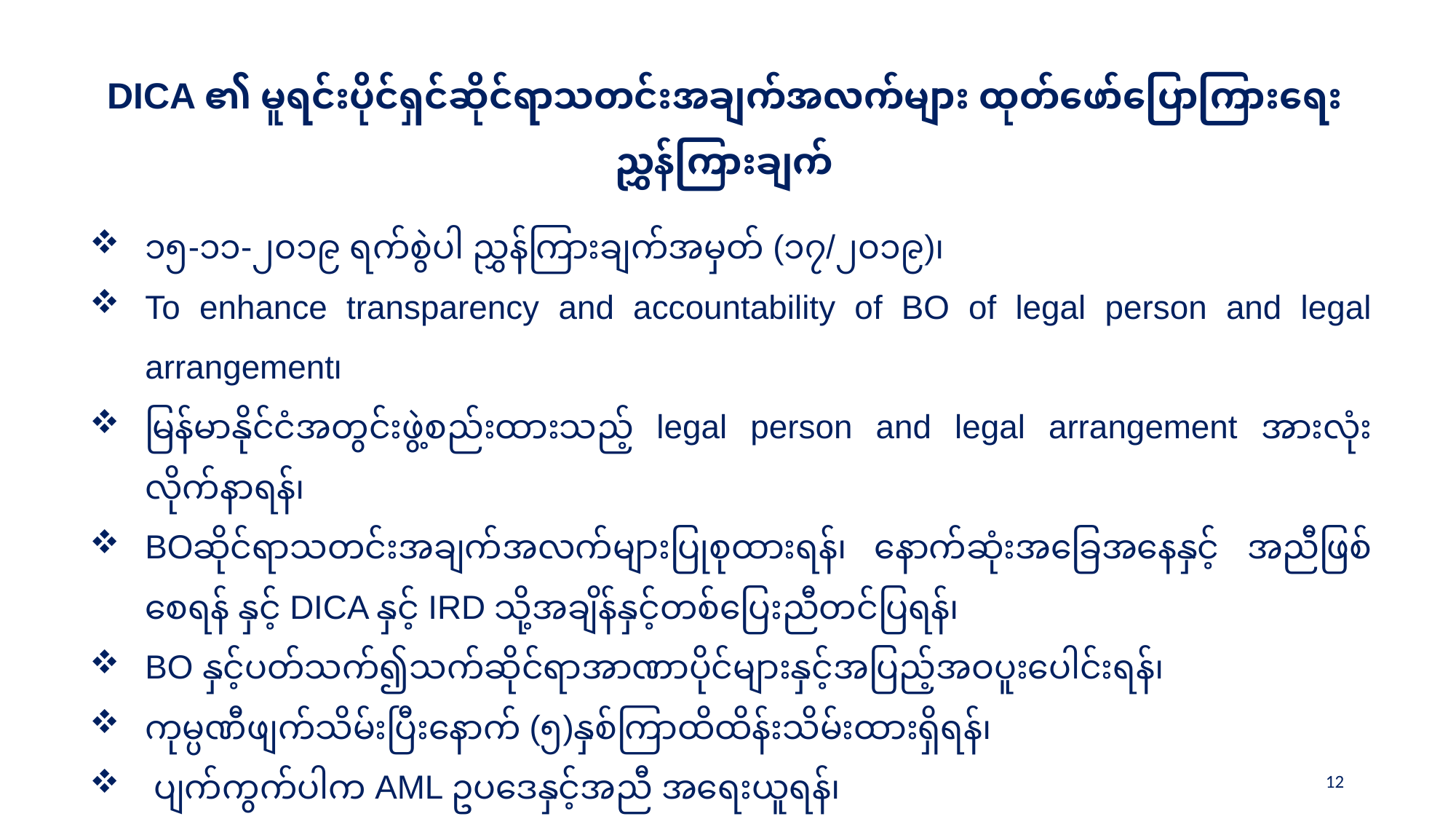

DICA ၏ မူရင်းပိုင်ရှင်ဆိုင်ရာသတင်းအချက်အလက်များ ထုတ်ဖော်ပြောကြားရေးညွှန်ကြားချက်
၁၅-၁၁-၂၀၁၉ ရက်စွဲပါ ညွှန်ကြားချက်အမှတ် (၁၇/၂၀၁၉)၊
To enhance transparency and accountability of BO of legal person and legal arrangement၊
မြန်မာနိုင်ငံအတွင်းဖွဲ့စည်းထားသည့် legal person and legal arrangement အားလုံး လိုက်နာရန်၊
BOဆိုင်ရာသတင်းအချက်အလက်များပြုစုထားရန်၊ နောက်ဆုံးအခြေအနေနှင့် အညီဖြစ်စေရန် နှင့် DICA နှင့် IRD သို့အချိန်နှင့်တစ်ပြေးညီတင်ပြရန်၊
BO နှင့်ပတ်သက်၍သက်ဆိုင်ရာအာဏာပိုင်များနှင့်အပြည့်အဝပူးပေါင်းရန်၊
ကုမ္ပဏီဖျက်သိမ်းပြီးနောက် (၅)နှစ်ကြာထိထိန်းသိမ်းထားရှိရန်၊
 ပျက်ကွက်ပါက AML ဥပဒေနှင့်အညီ အရေးယူရန်၊
12